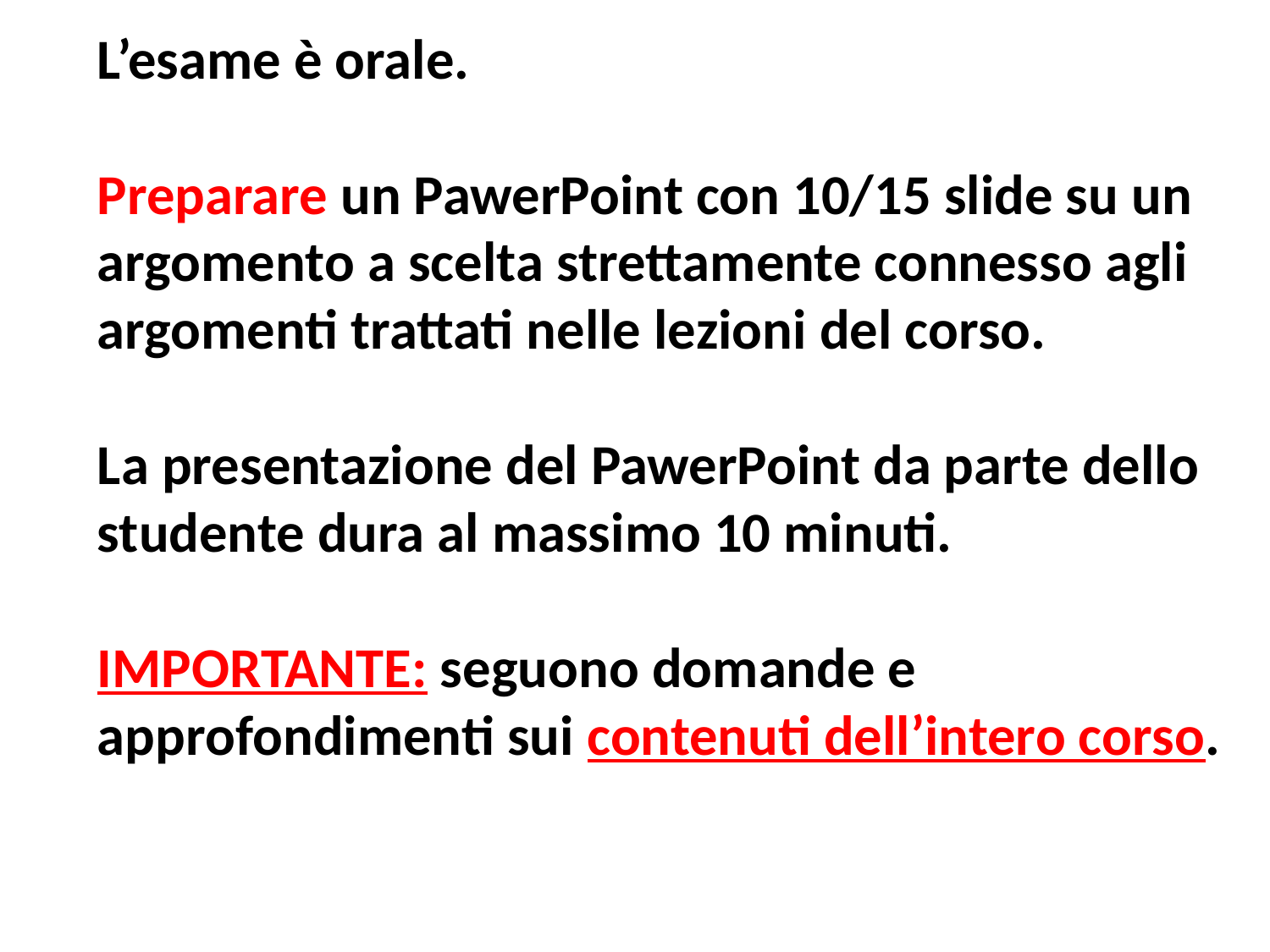

L’esame è orale.

Preparare un PawerPoint con 10/15 slide su un argomento a scelta strettamente connesso agli argomenti trattati nelle lezioni del corso.

La presentazione del PawerPoint da parte dello studente dura al massimo 10 minuti.

IMPORTANTE: seguono domande e approfondimenti sui contenuti dell’intero corso.